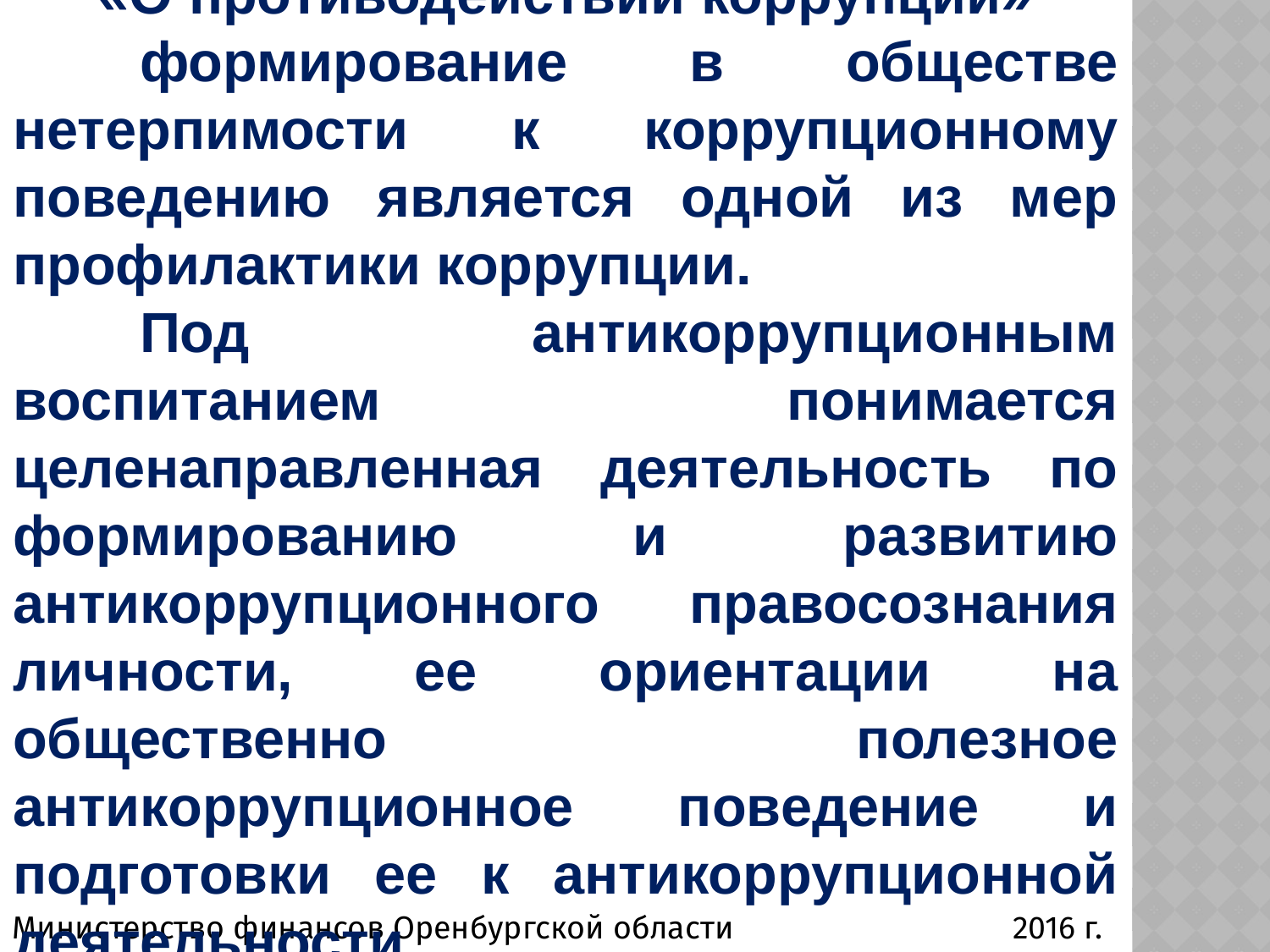

Согласно ст. 6 Федерального закона
 «О противодействии коррупции»
	формирование в обществе нетерпимости к коррупционному поведению является одной из мер профилактики коррупции.
	Под антикоррупционным воспитанием понимается целенаправленная деятельность по формированию и развитию антикоррупционного правосознания личности, ее ориентации на общественно полезное антикоррупционное поведение и подготовки ее к антикоррупционной деятельности
Министерство финансов Оренбургской области                                 2016 г.